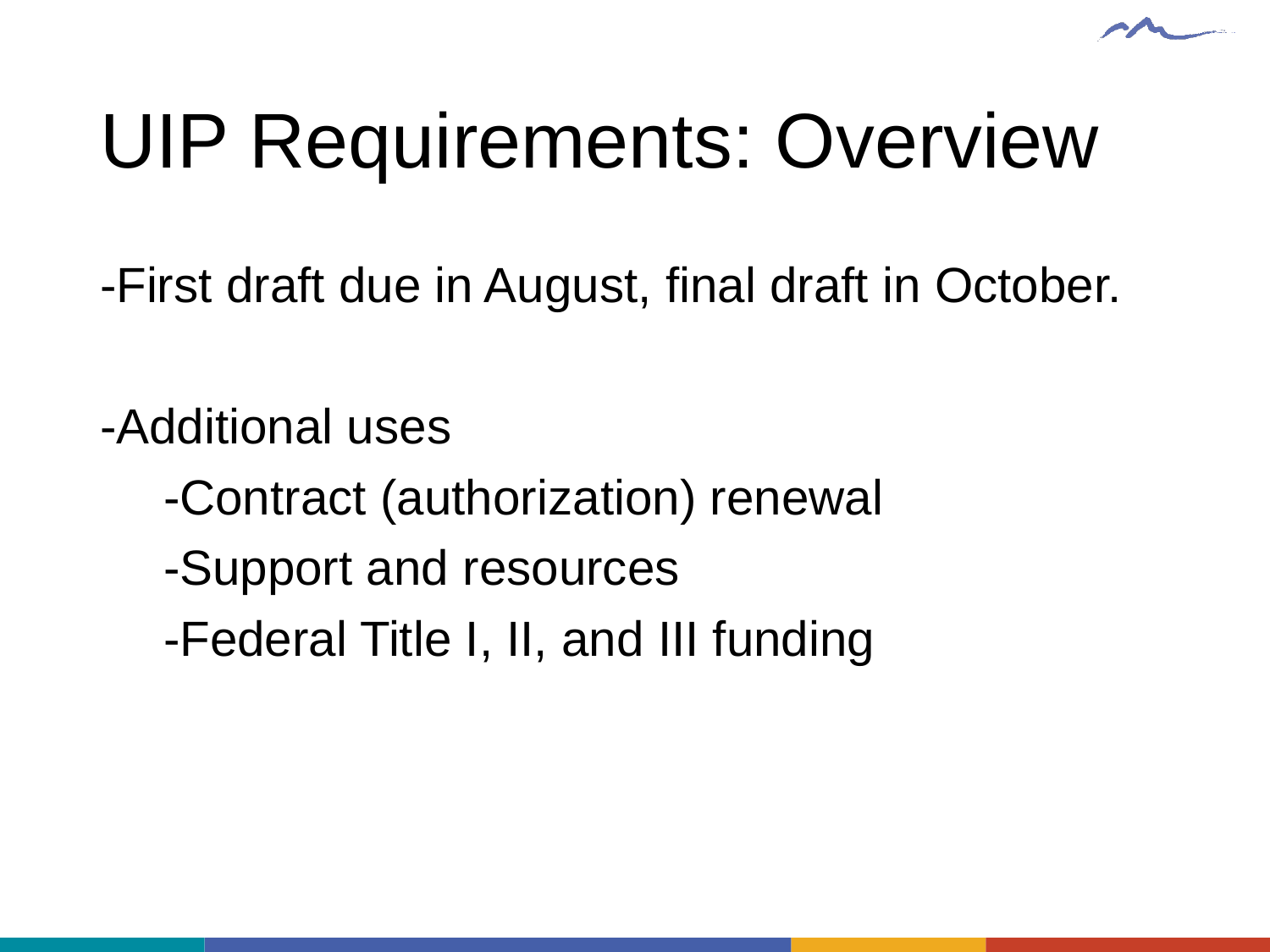

# UIP Requirements: Overview
-First draft due in August, final draft in October.

-Additional uses
-Contract (authorization) renewal
-Support and resources
-Federal Title I, II, and III funding